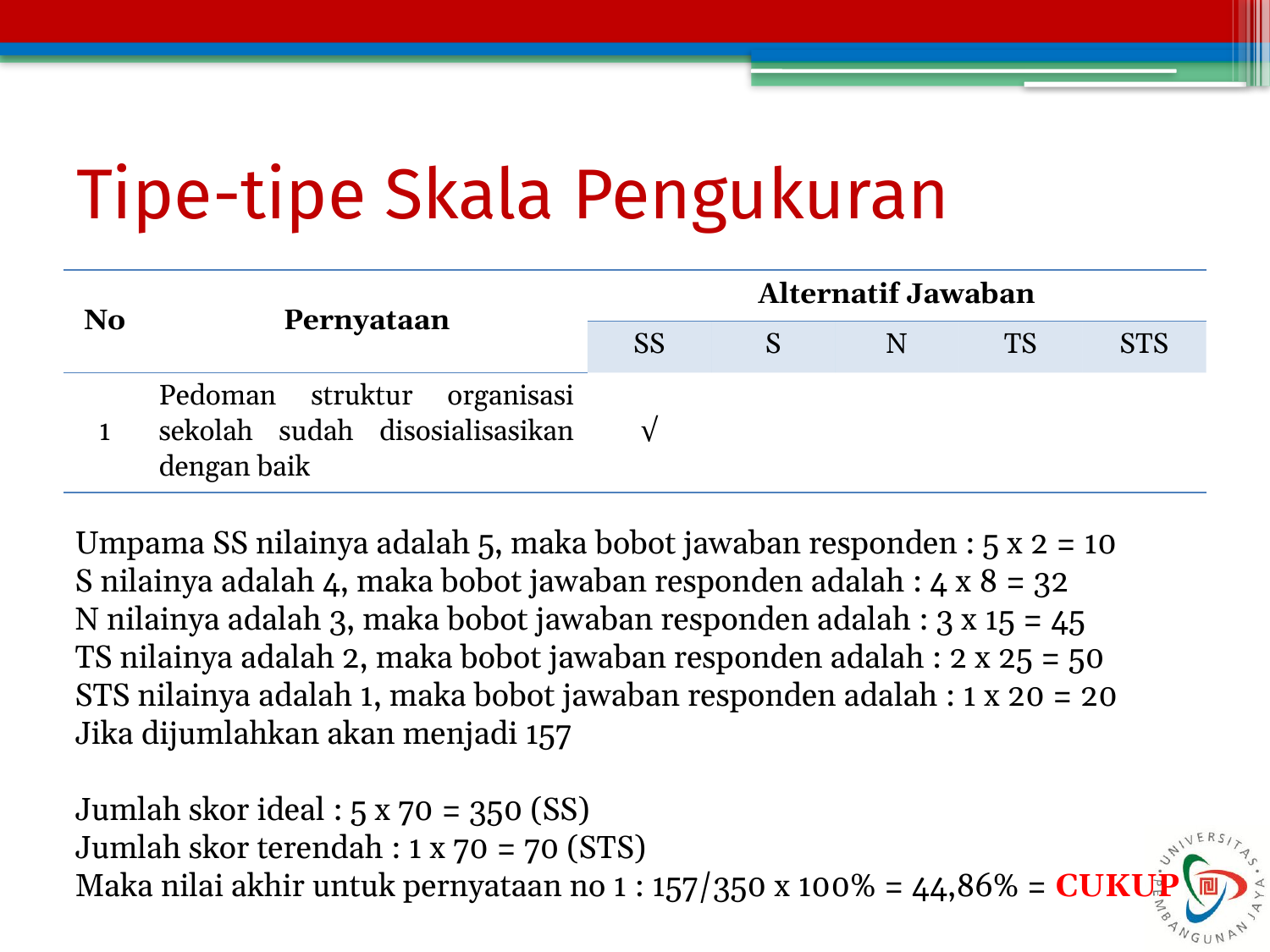

# Tipe-tipe Skala Pengukuran
| No | Pernyataan | Alternatif Jawaban |  |  |  |  |
| --- | --- | --- | --- | --- | --- | --- |
|  |  | SS | S | N | TS | STS |
| 1 | Pedoman struktur organisasi sekolah sudah disosialisasikan dengan baik | √ |  |  |  |  |
Umpama SS nilainya adalah 5, maka bobot jawaban responden : 5 x 2 = 10
S nilainya adalah 4, maka bobot jawaban responden adalah : 4 x 8 = 32
N nilainya adalah 3, maka bobot jawaban responden adalah : 3 x 15 = 45
TS nilainya adalah 2, maka bobot jawaban responden adalah : 2 x 25 = 50
STS nilainya adalah 1, maka bobot jawaban responden adalah : 1 x 20 = 20
Jika dijumlahkan akan menjadi 157

Jumlah skor ideal : 5 x 70 = 350 (SS)
Jumlah skor terendah : 1 x 70 = 70 (STS)
Maka nilai akhir untuk pernyataan no 1 : 157/350 x 100% = 44,86% = CUKUP